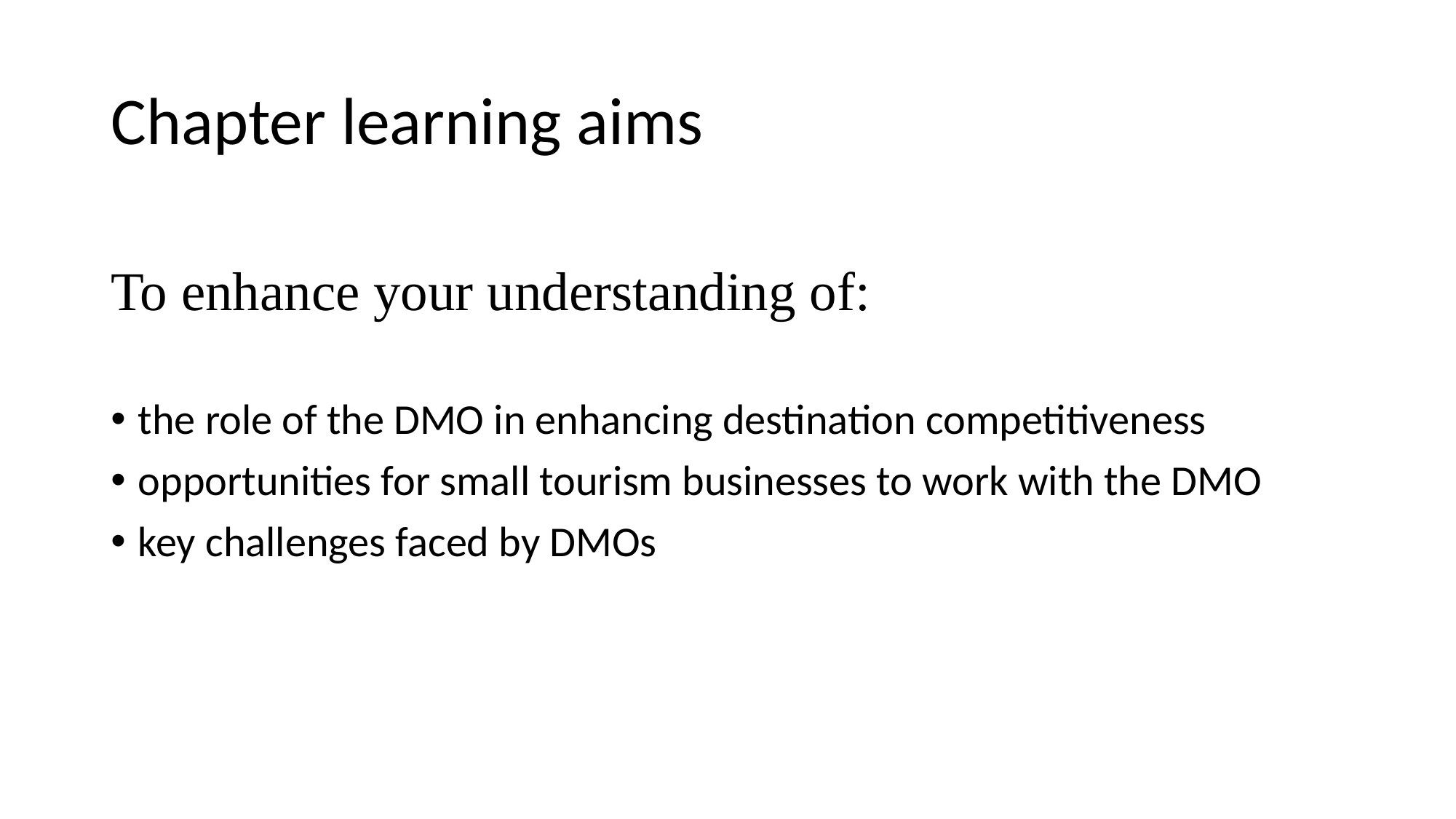

# Chapter learning aims
To enhance your understanding of:

the role of the DMO in enhancing destination competitiveness
opportunities for small tourism businesses to work with the DMO
key challenges faced by DMOs